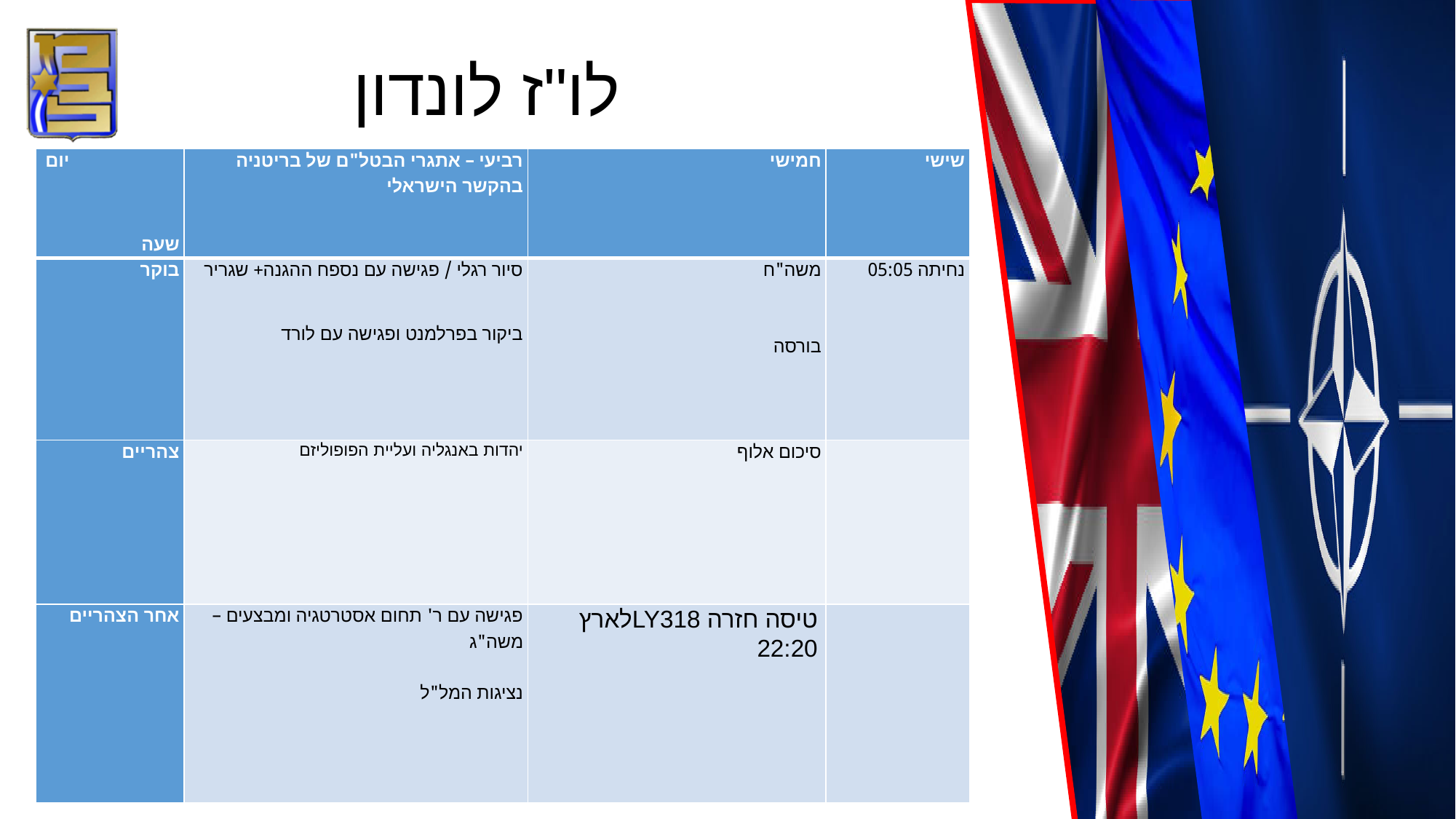

# לו"ז לונדון
| יום שעה | רביעי – אתגרי הבטל"ם של בריטניה בהקשר הישראלי | חמישי | שישי |
| --- | --- | --- | --- |
| בוקר | סיור רגלי / פגישה עם נספח ההגנה+ שגריר ביקור בפרלמנט ופגישה עם לורד | משה"ח     בורסה | נחיתה 05:05 |
| צהריים | יהדות באנגליה ועליית הפופוליזם | סיכום אלוף |  |
| אחר הצהריים | פגישה עם ר' תחום אסטרטגיה ומבצעים – משה"ג   נציגות המל"ל | טיסה חזרה LY318לארץ 22:20 |  |